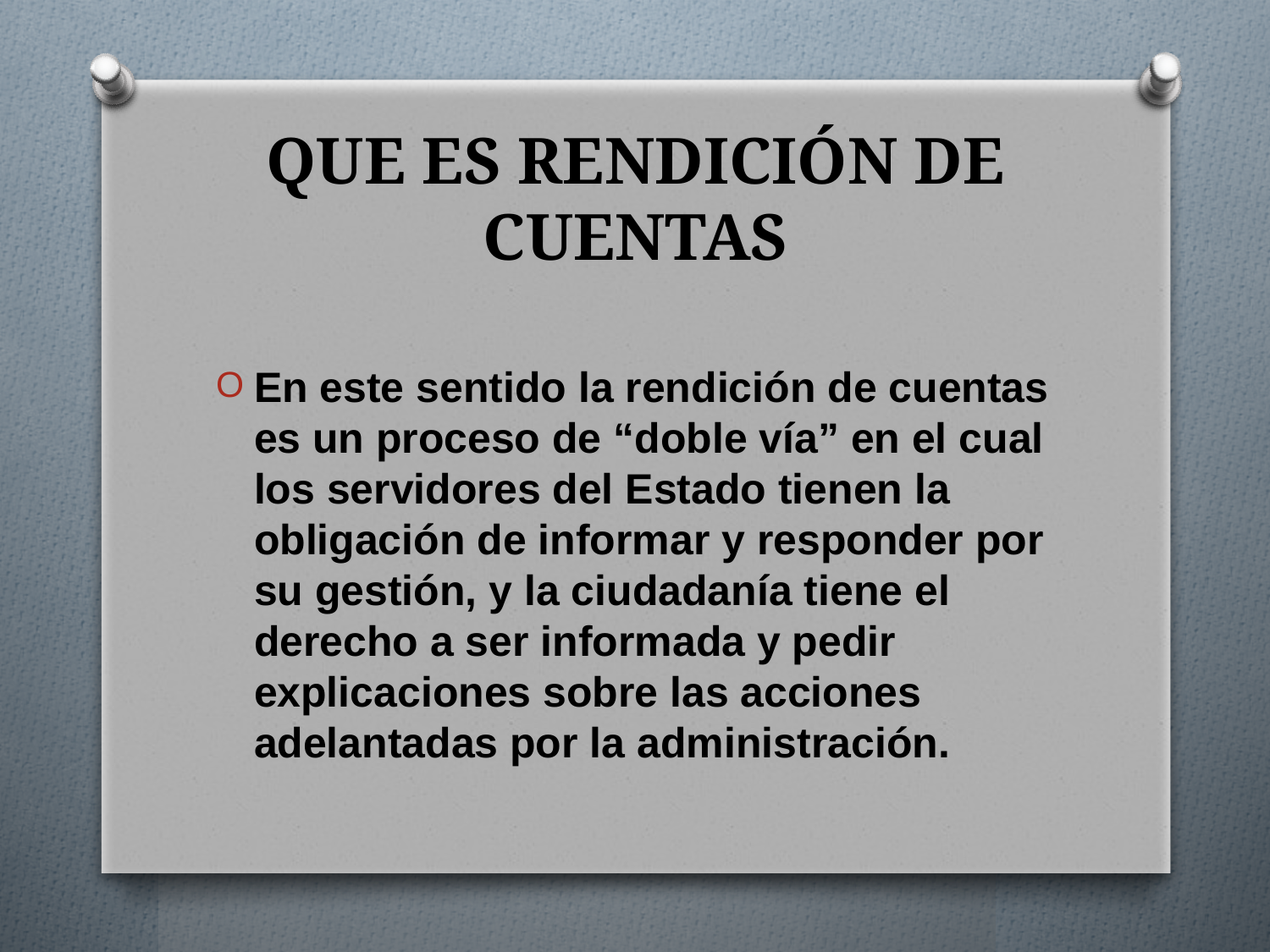

# QUE ES RENDICIÓN DE CUENTAS

En este sentido la rendición de cuentas es un proceso de “doble vía” en el cual los servidores del Estado tienen la obligación de informar y responder por su gestión, y la ciudadanía tiene el derecho a ser informada y pedir explicaciones sobre las acciones adelantadas por la administración.